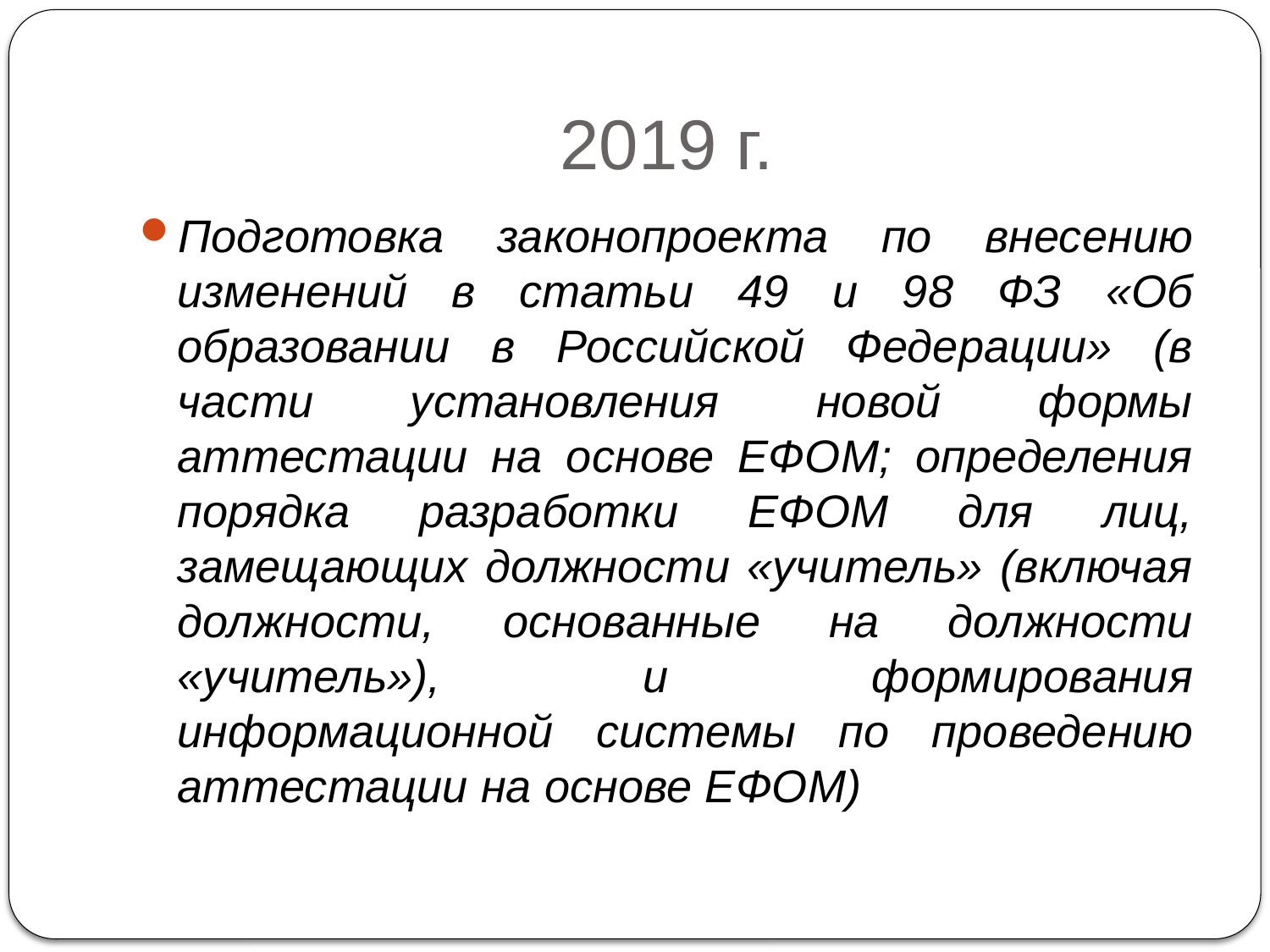

# 2019 г.
Подготовка законопроекта по внесению изменений в статьи 49 и 98 ФЗ «Об образовании в Российской Федерации» (в части установления новой формы аттестации на основе ЕФОМ; определения порядка разработки ЕФОМ для лиц, замещающих должности «учитель» (включая должности, основанные на должности «учитель»), и формирования информационной системы по проведению аттестации на основе ЕФОМ)